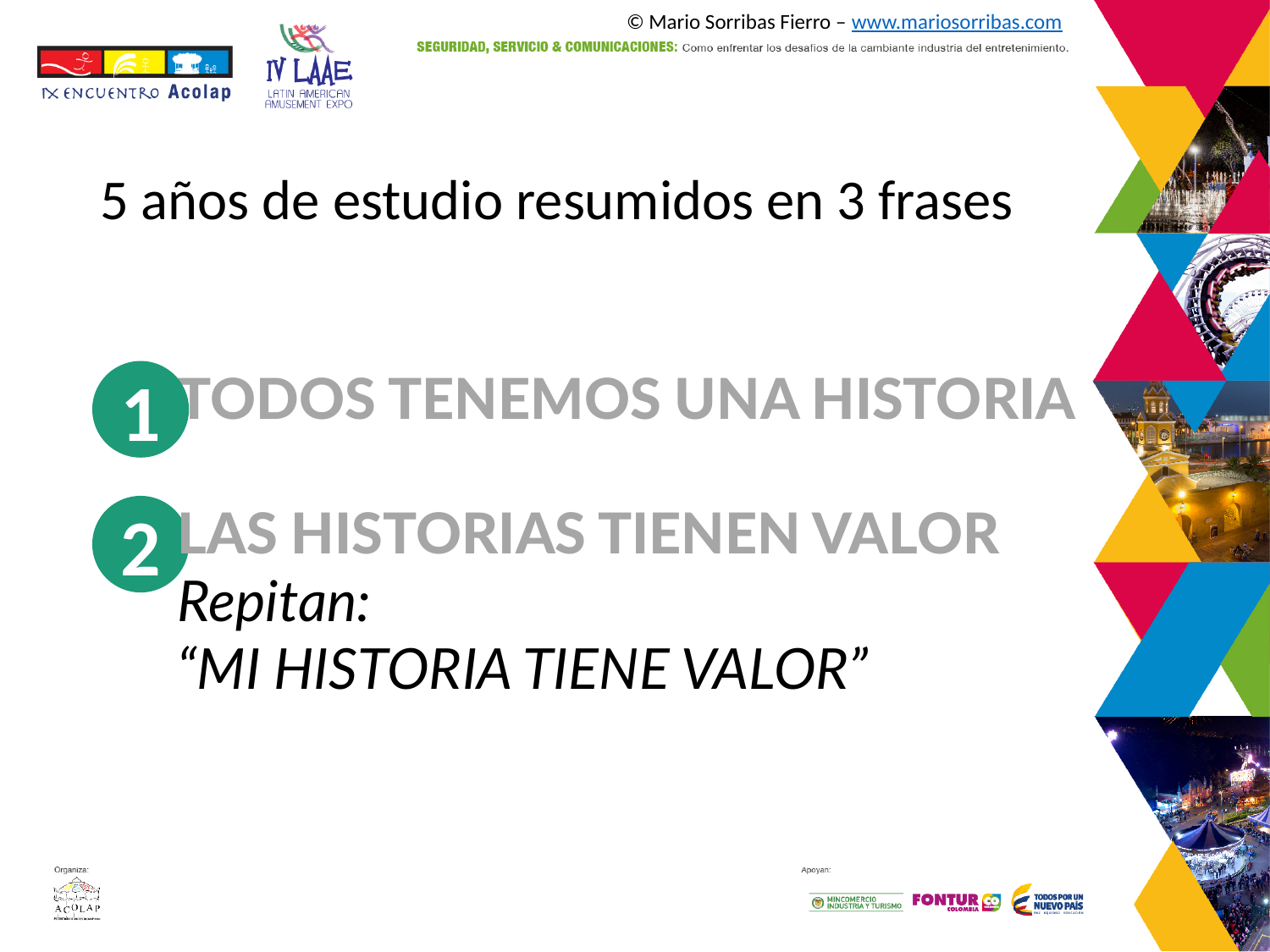

© Mario Sorribas Fierro – www.mariosorribas.com
# 5 años de estudio resumidos en 3 frases
TODOS TENEMOS UNA HISTORIA
1
LAS HISTORIAS TIENEN VALOR
Repitan:
“MI HISTORIA TIENE VALOR”
2